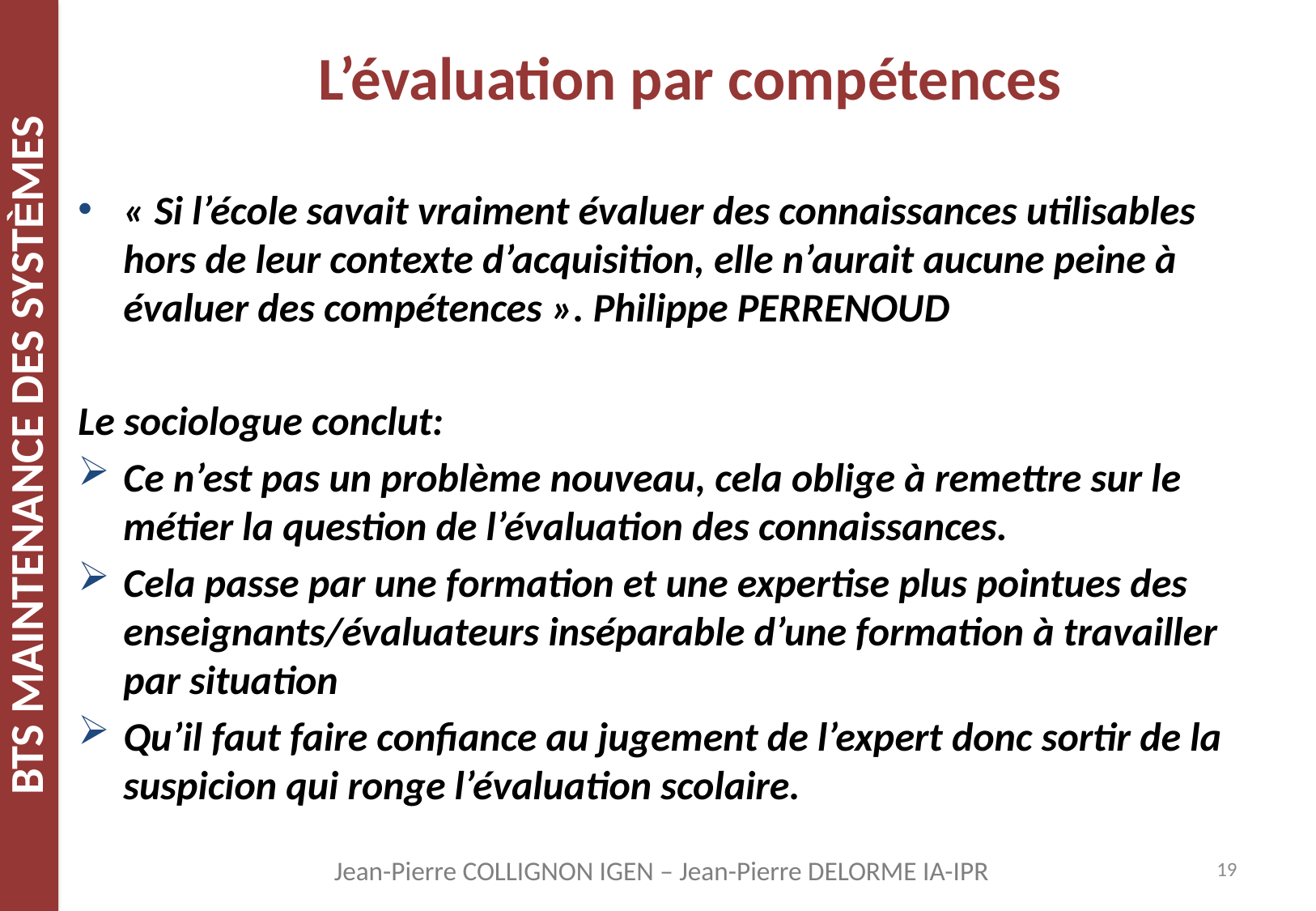

# L’évaluation par compétences
« Si l’école savait vraiment évaluer des connaissances utilisables hors de leur contexte d’acquisition, elle n’aurait aucune peine à évaluer des compétences ». Philippe PERRENOUD

Le sociologue conclut:
Ce n’est pas un problème nouveau, cela oblige à remettre sur le métier la question de l’évaluation des connaissances.
Cela passe par une formation et une expertise plus pointues des enseignants/évaluateurs inséparable d’une formation à travailler par situation
Qu’il faut faire confiance au jugement de l’expert donc sortir de la suspicion qui ronge l’évaluation scolaire.
19
Jean-Pierre COLLIGNON IGEN – Jean-Pierre DELORME IA-IPR